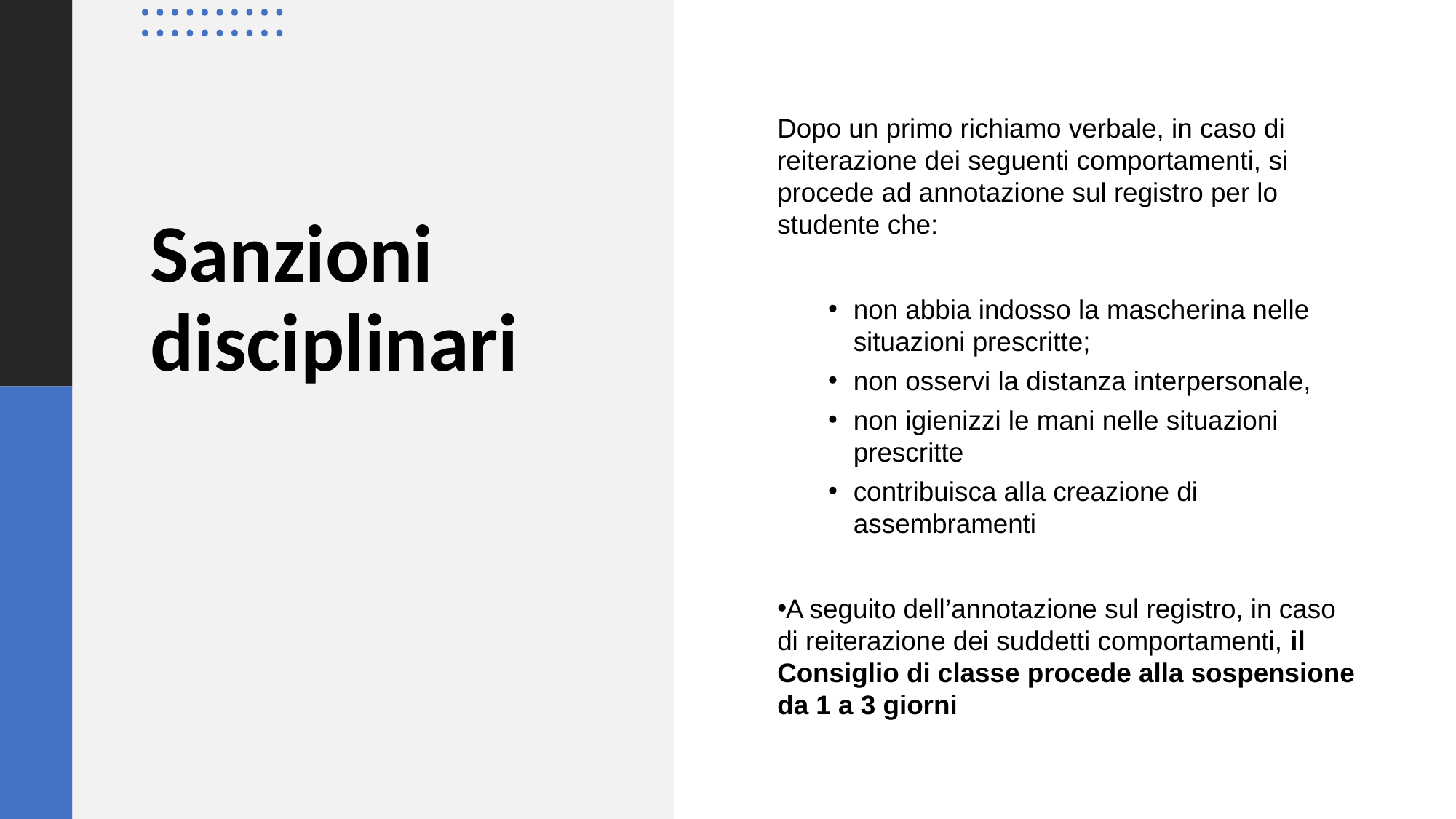

Dopo un primo richiamo verbale, in caso di reiterazione dei seguenti comportamenti, si procede ad annotazione sul registro per lo studente che:

non abbia indosso la mascherina nelle situazioni prescritte;
non osservi la distanza interpersonale,
non igienizzi le mani nelle situazioni prescritte
contribuisca alla creazione di assembramenti

A seguito dell’annotazione sul registro, in caso di reiterazione dei suddetti comportamenti, il Consiglio di classe procede alla sospensione da 1 a 3 giorni

Sanzioni disciplinari